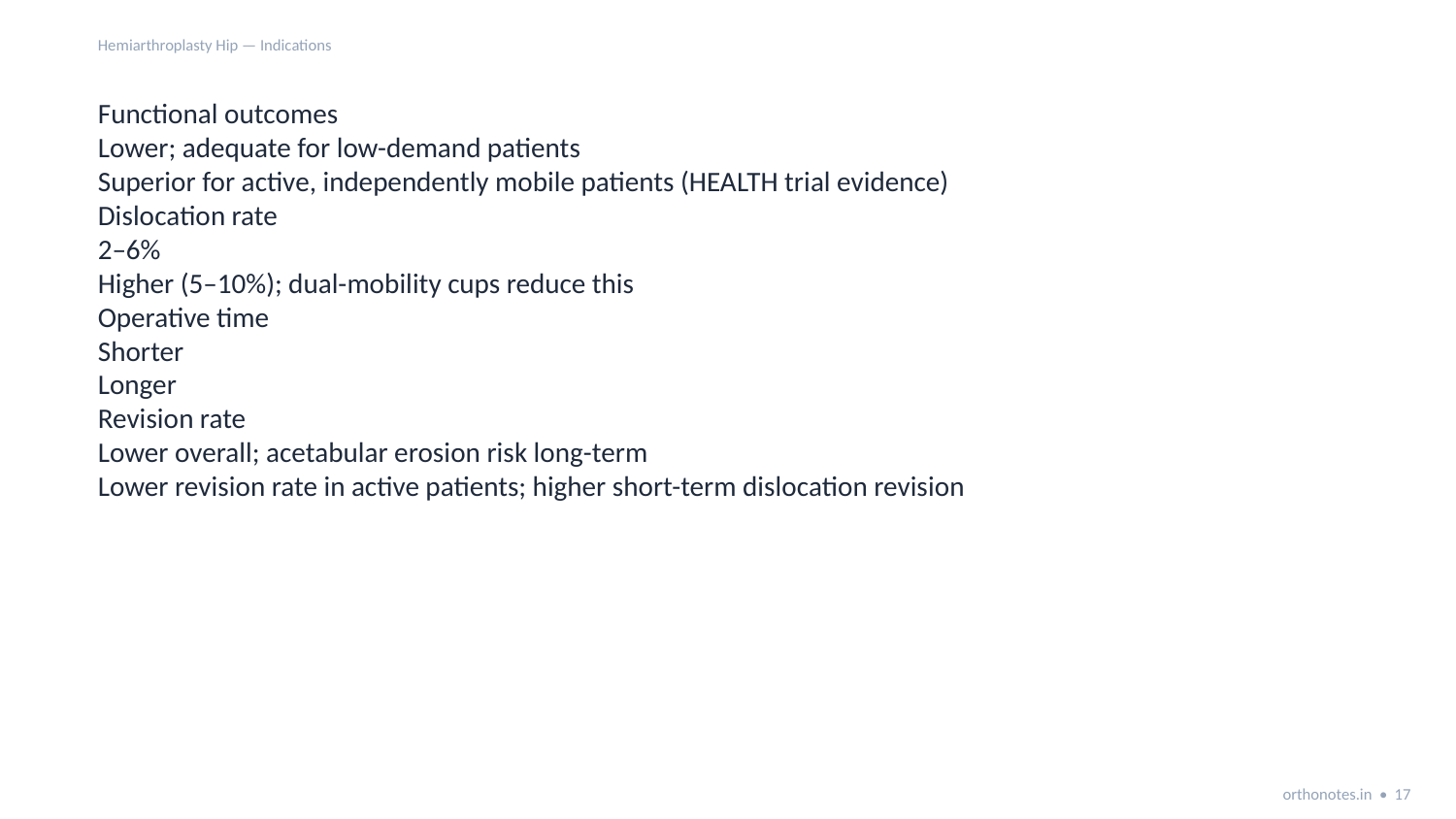

Hemiarthroplasty Hip — Indications
Functional outcomes
Lower; adequate for low-demand patients
Superior for active, independently mobile patients (HEALTH trial evidence)
Dislocation rate
2–6%
Higher (5–10%); dual-mobility cups reduce this
Operative time
Shorter
Longer
Revision rate
Lower overall; acetabular erosion risk long-term
Lower revision rate in active patients; higher short-term dislocation revision
orthonotes.in  •  17